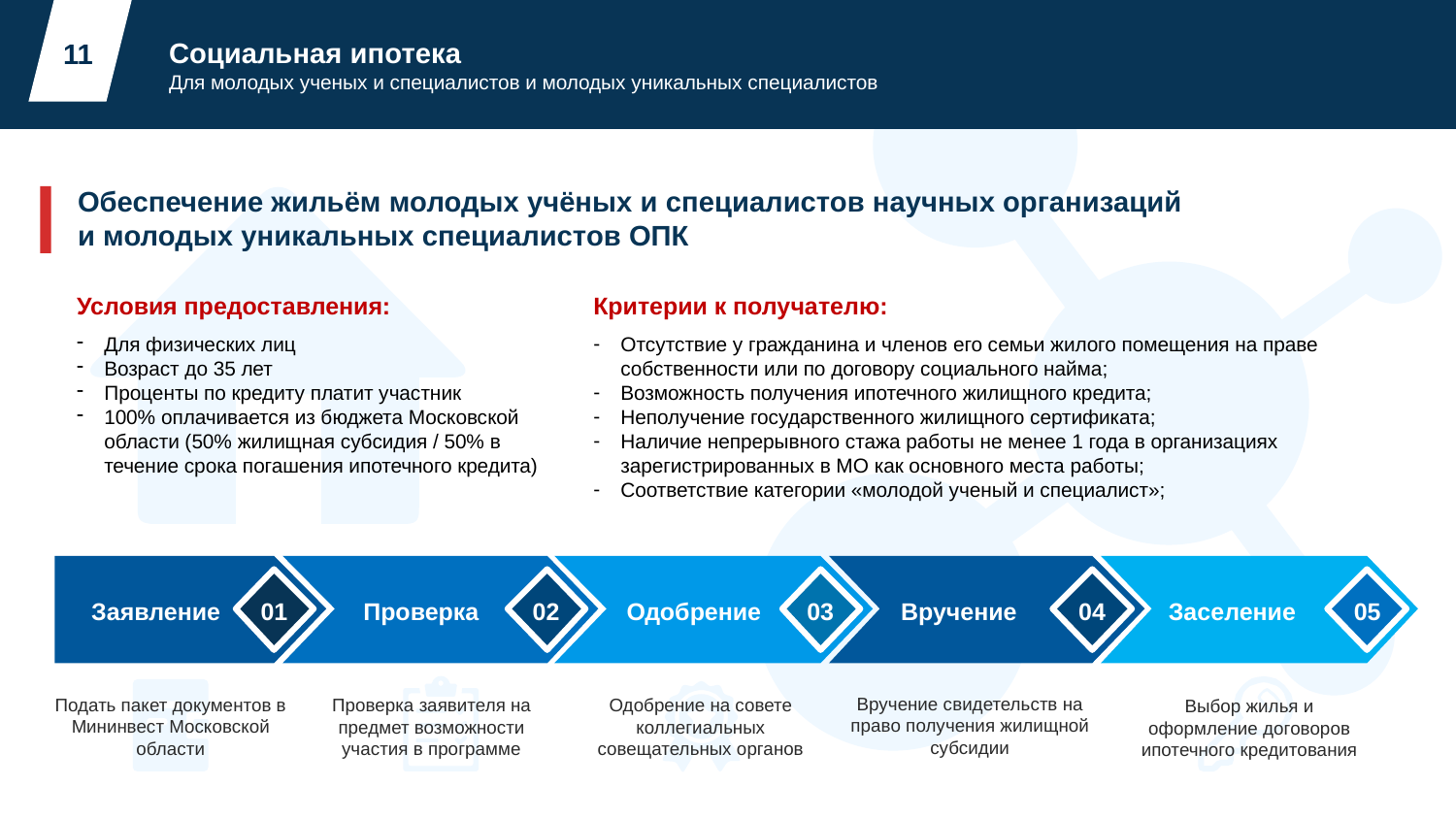

Социальная ипотека
Для молодых ученых и специалистов и молодых уникальных специалистов

11
Обеспечение жильём молодых учёных и специалистов научных организаций
и молодых уникальных специалистов ОПК

Условия предоставления:
Для физических лиц
Возраст до 35 лет
Проценты по кредиту платит участник
100% оплачивается из бюджета Московской области (50% жилищная субсидия / 50% в течение срока погашения ипотечного кредита)

Критерии к получателю:
Отсутствие у гражданина и членов его семьи жилого помещения на праве собственности или по договору социального найма;
Возможность получения ипотечного жилищного кредита;
Неполучение государственного жилищного сертификата;
Наличие непрерывного стажа работы не менее 1 года в организациях зарегистрированных в МО как основного места работы;
Соответствие категории «молодой ученый и специалист»;

01

02

03

04

05
Заявление
Проверка
Одобрение
Вручение
Заселение

Вручение свидетельств на право получения жилищной субсидии
Подать пакет документов в Мининвест Московской области
Одобрение на совете коллегиальных совещательных органов
Проверка заявителя на предмет возможности участия в программе
Выбор жилья и оформление договоров ипотечного кредитования